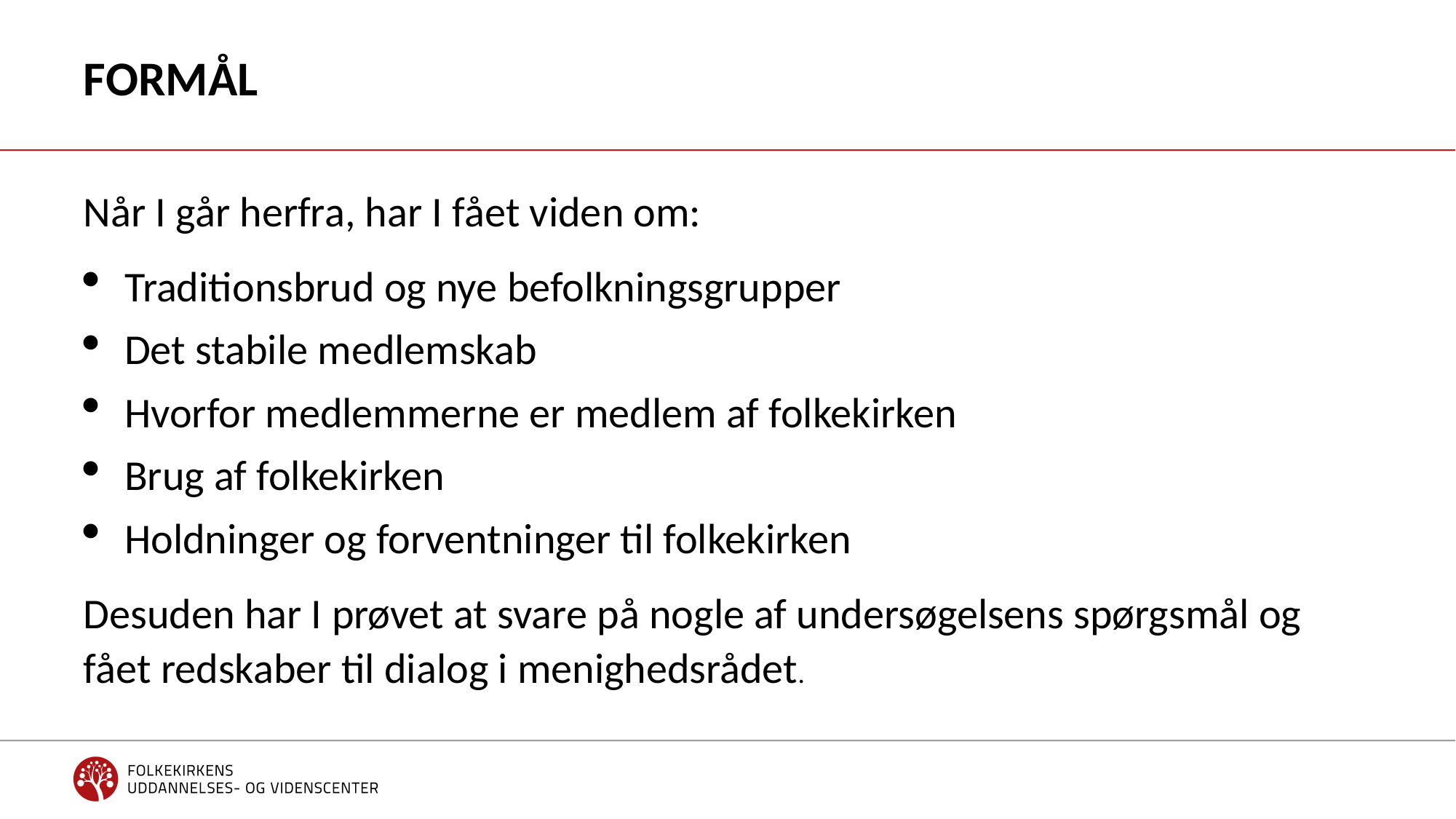

# Formål
Når I går herfra, har I fået viden om:
Traditionsbrud og nye befolkningsgrupper
Det stabile medlemskab
Hvorfor medlemmerne er medlem af folkekirken
Brug af folkekirken
Holdninger og forventninger til folkekirken
Desuden har I prøvet at svare på nogle af undersøgelsens spørgsmål og fået redskaber til dialog i menighedsrådet.